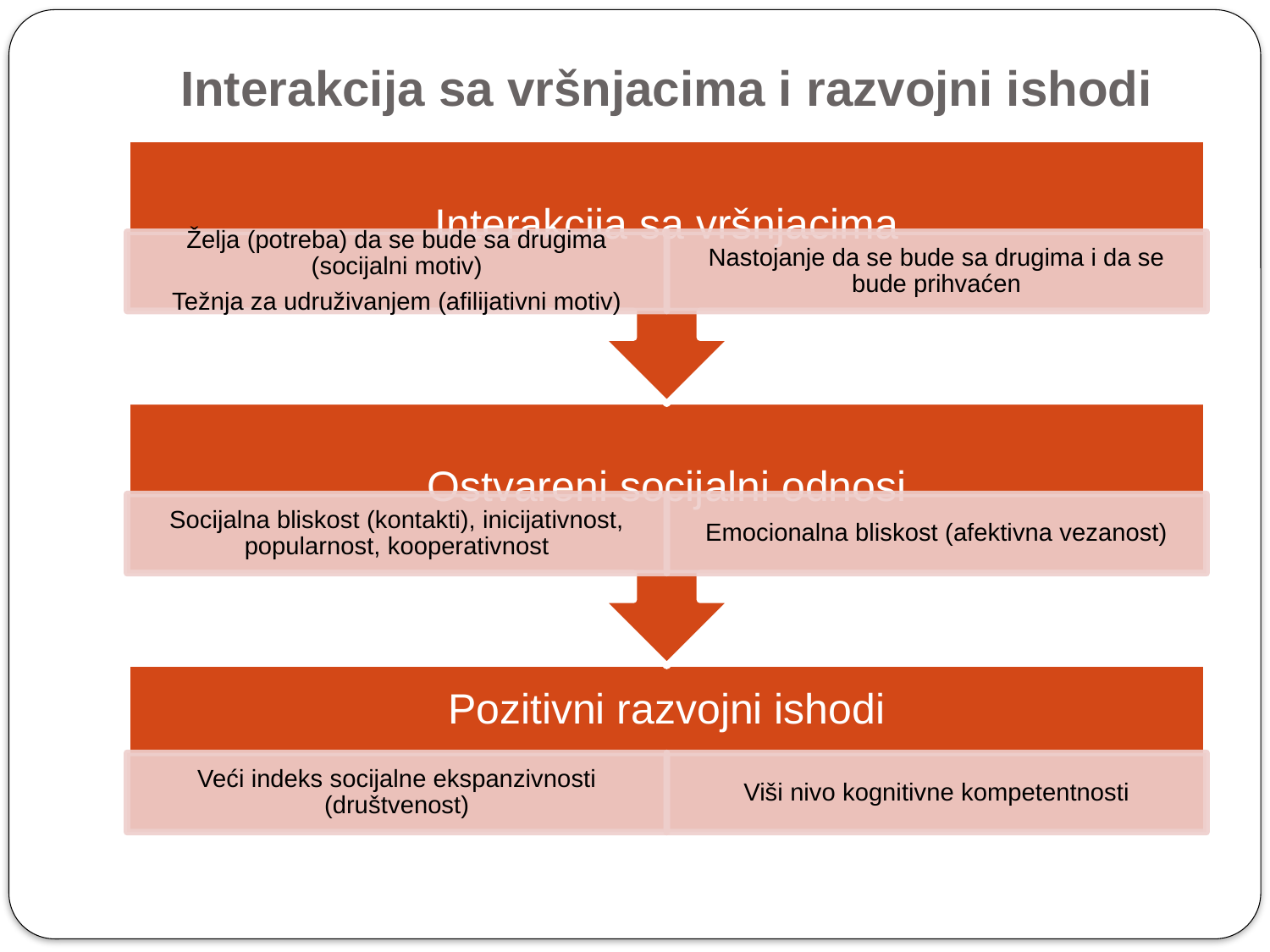

# Interakcija sa vršnjacima i razvojni ishodi
Pozitivni razvojni ishodi
Veći indeks socijalne ekspanzivnosti (društvenost)
Viši nivo kognitivne kompetentnosti
Ostvareni socijalni odnosi
Socijalna bliskost (kontakti), inicijativnost, popularnost, kooperativnost
Emocionalna bliskost (afektivna vezanost)
Interakcija sa vršnjacima
Želja (potreba) da se bude sa drugima (socijalni motiv)
Težnja za udruživanjem (afilijativni motiv)
Nastojanje da se bude sa drugima i da se bude prihvaćen